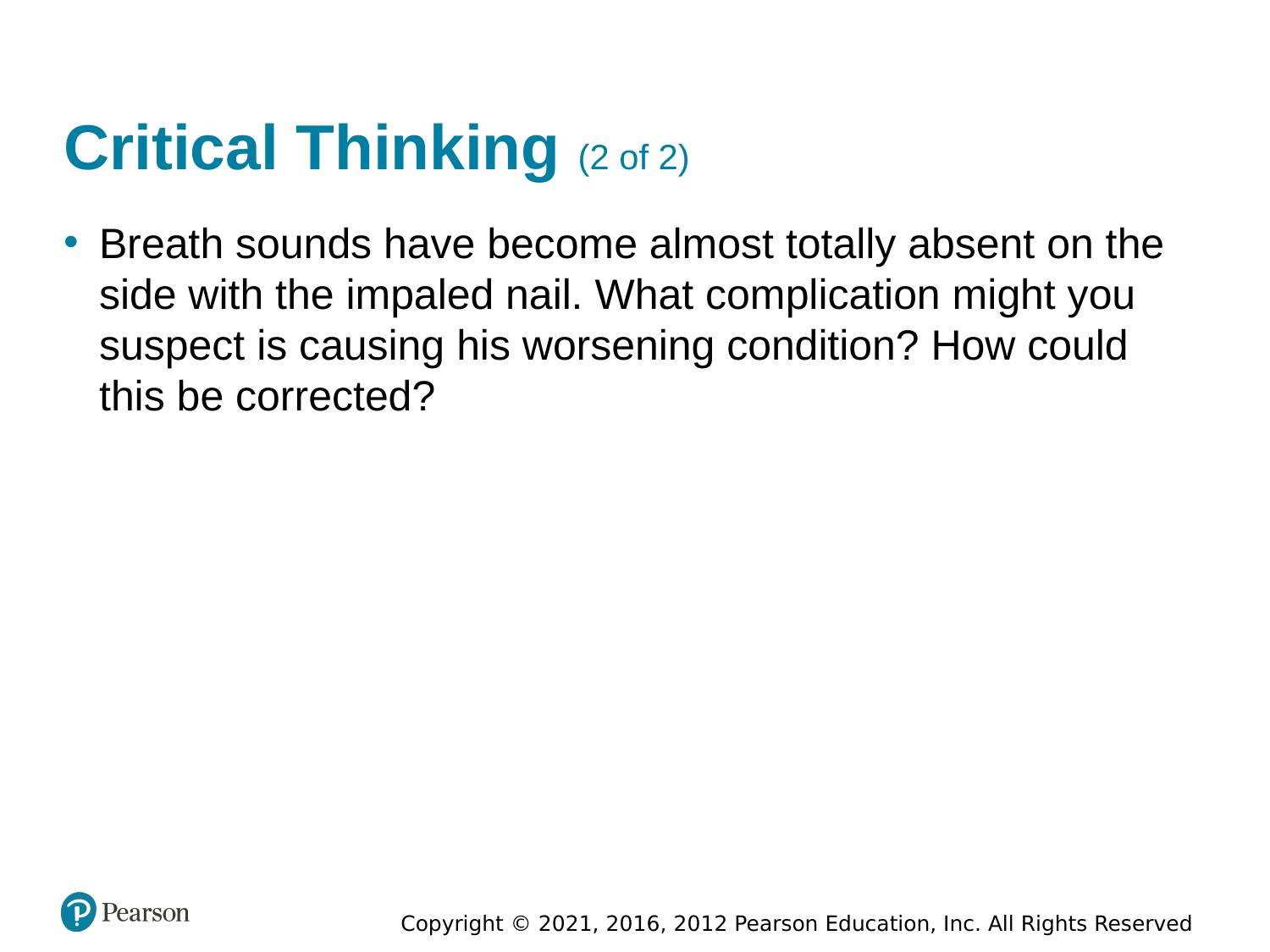

# Critical Thinking (2 of 2)
Breath sounds have become almost totally absent on the side with the impaled nail. What complication might you suspect is causing his worsening condition? How could this be corrected?